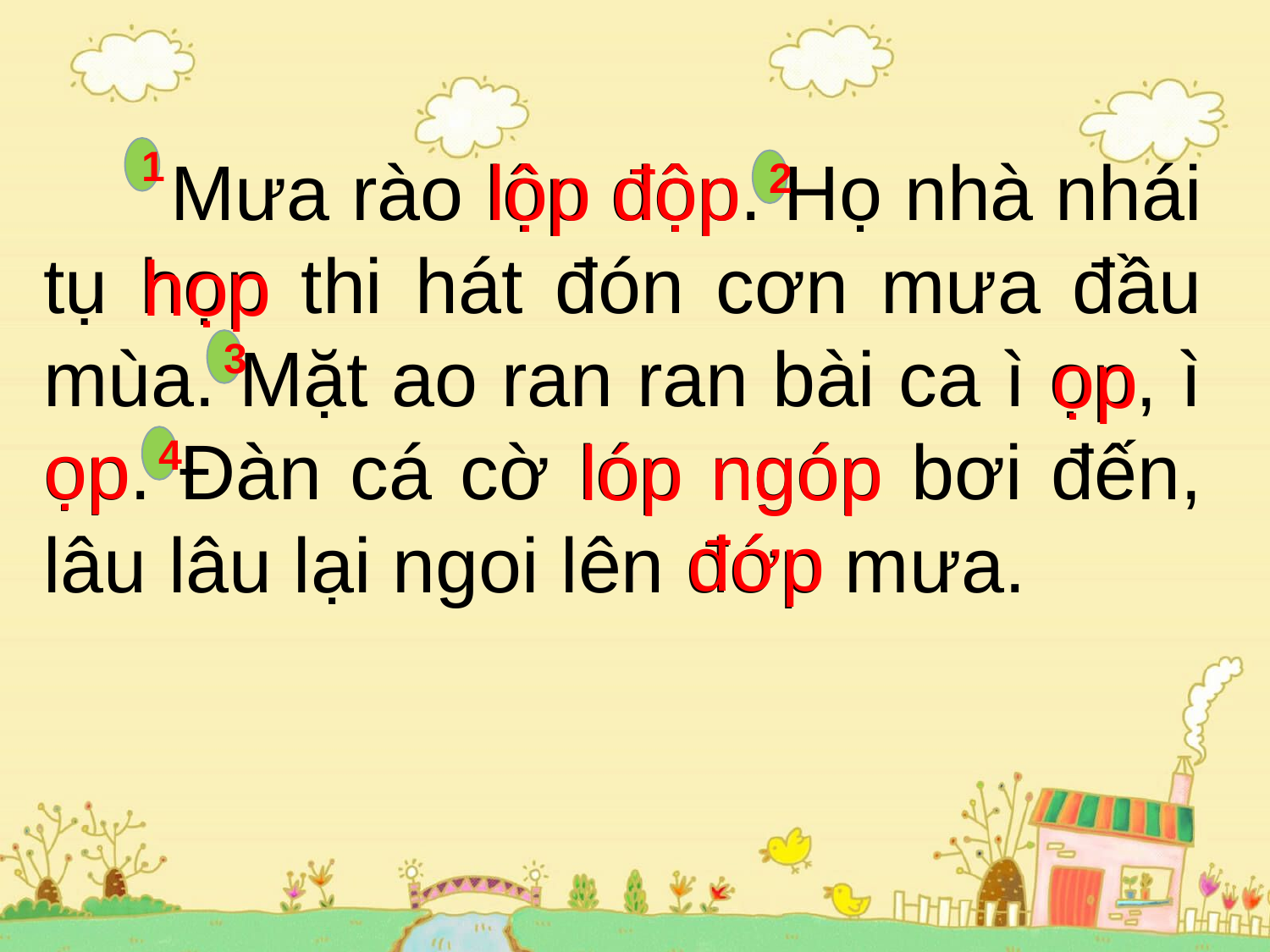

lộp
	Mưa rào lộp độp. Họ nhà nhái tụ họp thi hát đón cơn mưa đầu mùa. Mặt ao ran ran bài ca ì ọp, ì ọp. Đàn cá cờ lóp ngóp bơi đến, lâu lâu lại ngoi lên đớp mưa.
độp
1
2
họp
ọp
3
ọp
lóp
ngóp
4
đớp